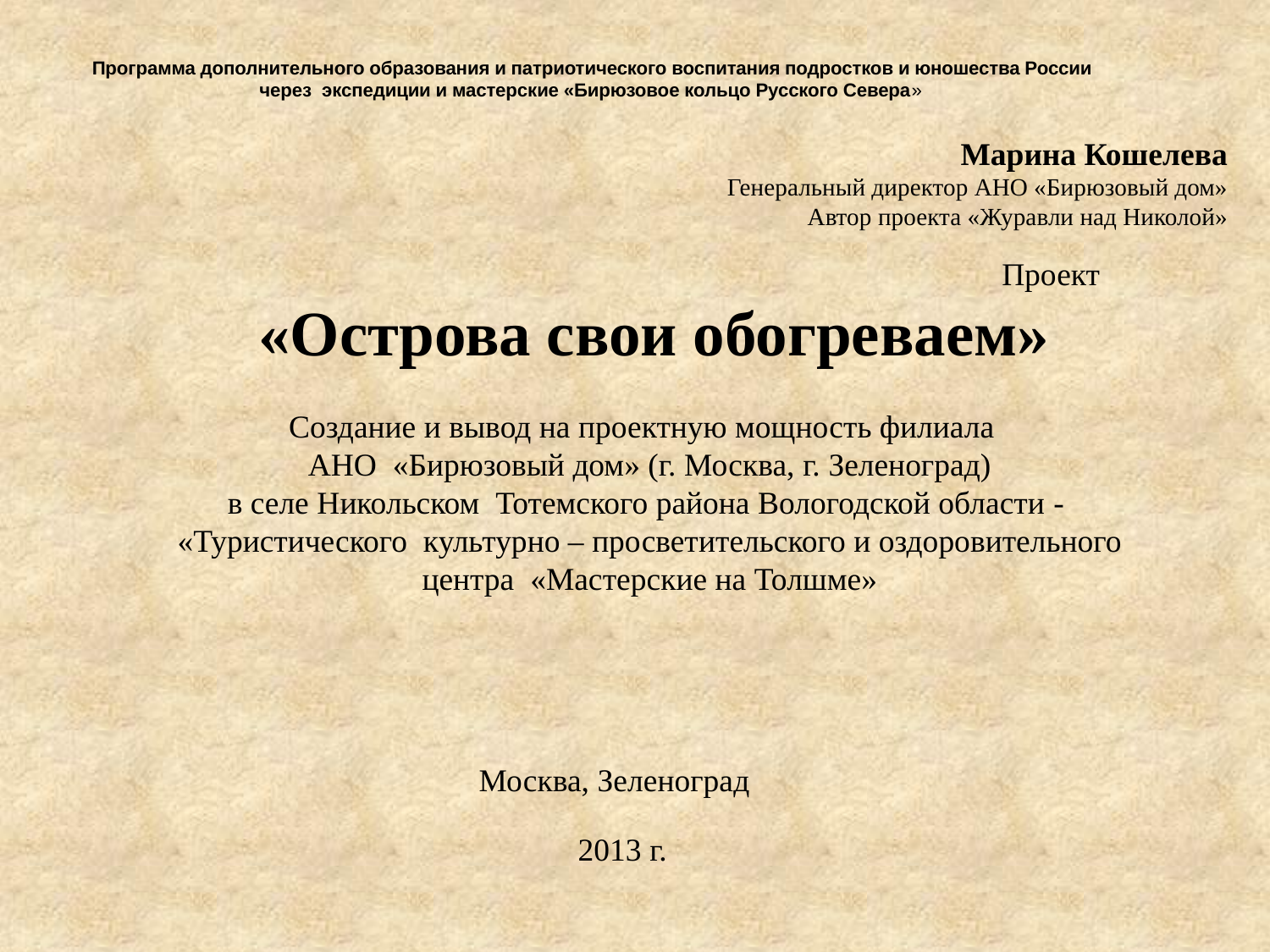

# Программа дополнительного образования и патриотического воспитания подростков и юношества России через  экспедиции и мастерские «Бирюзовое кольцо Русского Севера»

Марина Кошелева
Генеральный директор АНО «Бирюзовый дом»
Автор проекта «Журавли над Николой»
Проект
 «Острова свои обогреваем»

Создание и вывод на проектную мощность филиала
АНО  «Бирюзовый дом» (г. Москва, г. Зеленоград)
в селе Никольском  Тотемского района Вологодской области -
«Туристического  культурно – просветительского и оздоровительного центра  «Мастерские на Толшме»

Москва, Зеленоград
2013 г.